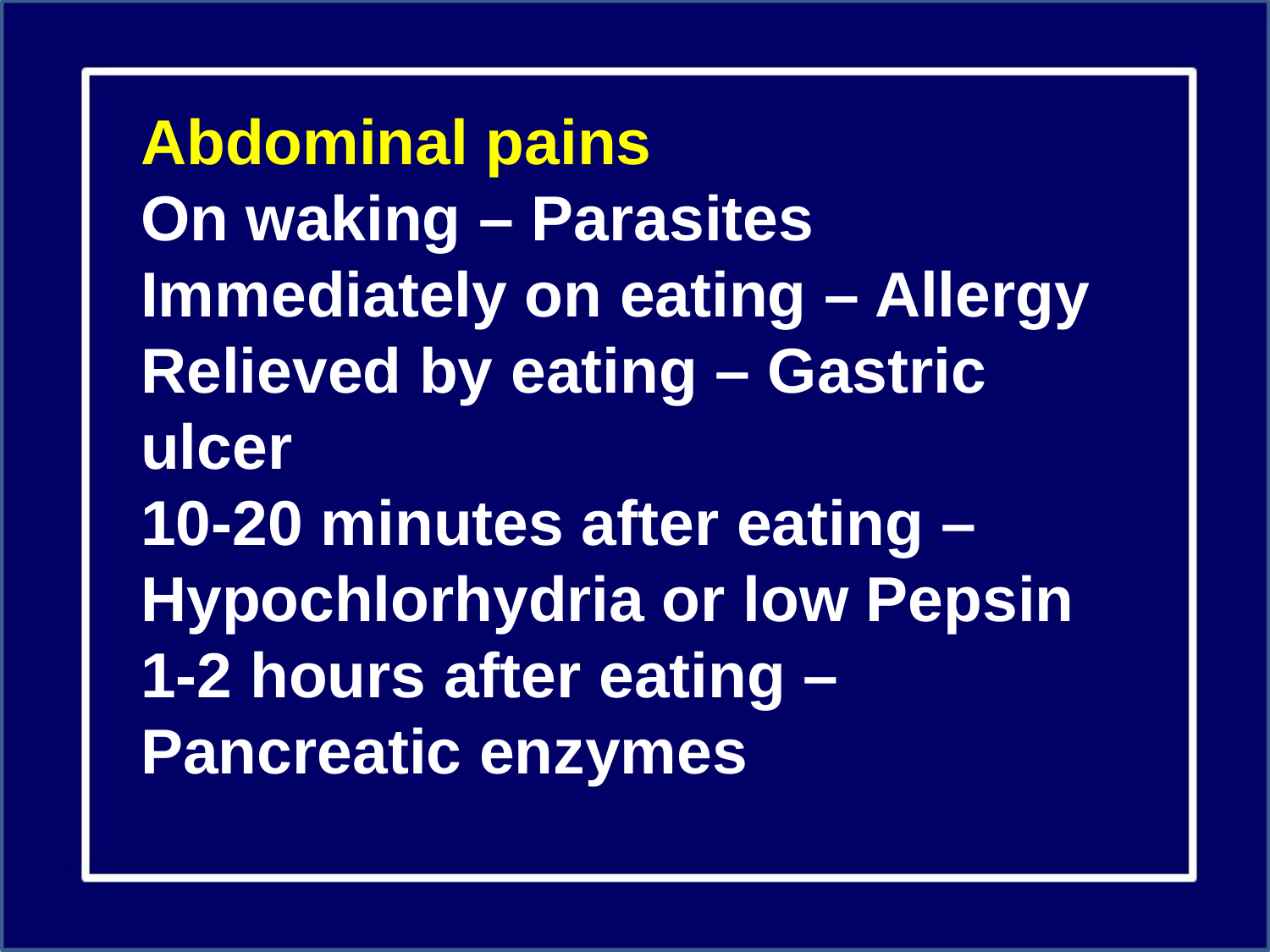

Abdominal pains
On waking – Parasites
Immediately on eating – Allergy
Relieved by eating – Gastric ulcer
10-20 minutes after eating – Hypochlorhydria or low Pepsin
1-2 hours after eating – Pancreatic enzymes